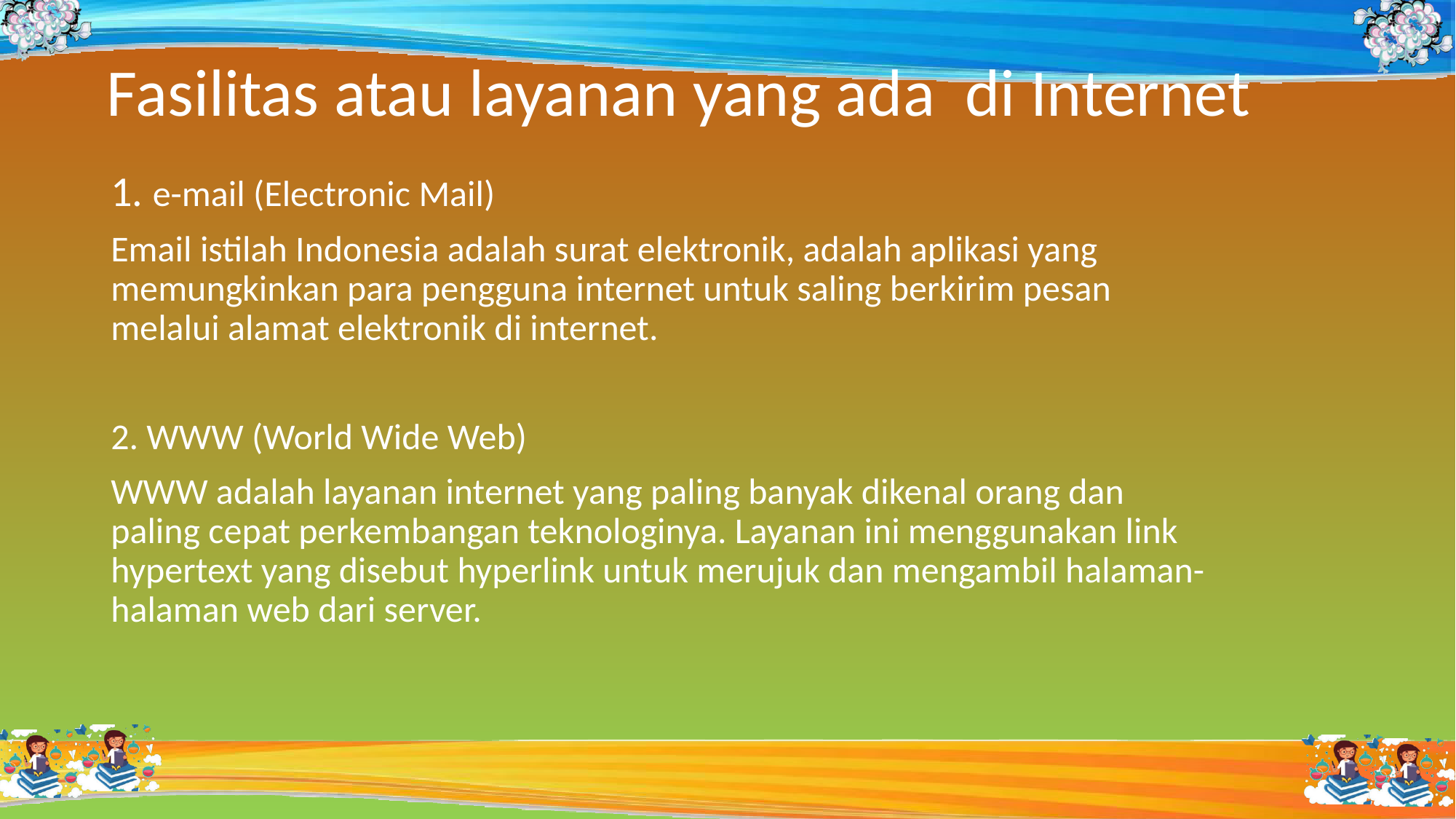

# Fasilitas atau layanan yang ada  di Internet
1. e-mail (Electronic Mail)
Email istilah Indonesia adalah surat elektronik, adalah aplikasi yang memungkinkan para pengguna internet untuk saling berkirim pesan melalui alamat elektronik di internet.

2. WWW (World Wide Web)
WWW adalah layanan internet yang paling banyak dikenal orang dan paling cepat perkembangan teknologinya. Layanan ini menggunakan link hypertext yang disebut hyperlink untuk merujuk dan mengambil halaman-halaman web dari server.